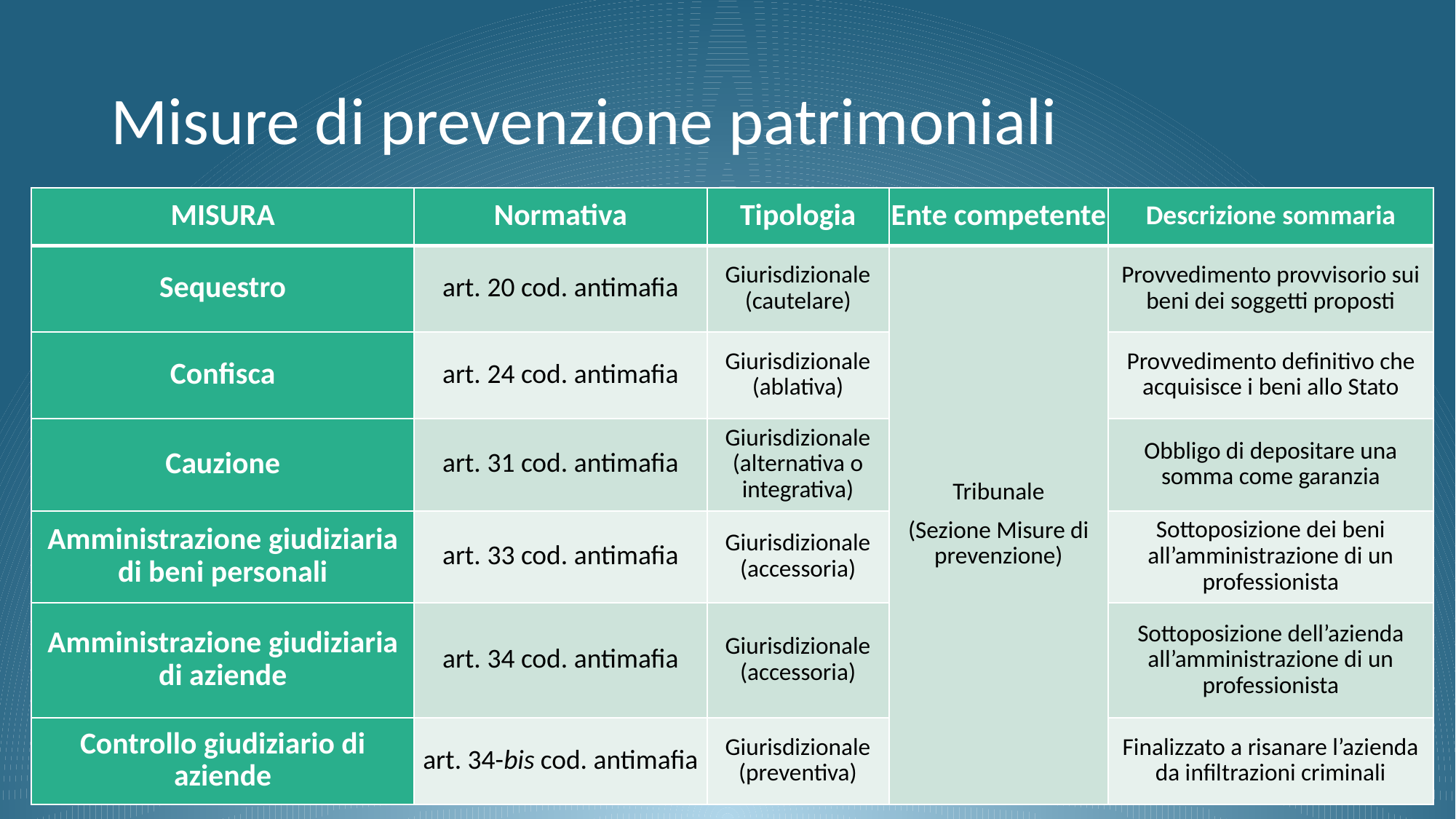

# Misure di prevenzione patrimoniali
| MISURA | Normativa | Tipologia | Ente competente | Descrizione sommaria |
| --- | --- | --- | --- | --- |
| Sequestro | art. 20 cod. antimafia | Giurisdizionale (cautelare) | Tribunale (Sezione Misure di prevenzione) | Provvedimento provvisorio sui beni dei soggetti proposti |
| Confisca | art. 24 cod. antimafia | Giurisdizionale (ablativa) |  | Provvedimento definitivo che acquisisce i beni allo Stato |
| Cauzione | art. 31 cod. antimafia | Giurisdizionale (alternativa o integrativa) |  | Obbligo di depositare una somma come garanzia |
| Amministrazione giudiziaria di beni personali | art. 33 cod. antimafia | Giurisdizionale (accessoria) |  | Sottoposizione dei beni all’amministrazione di un professionista |
| Amministrazione giudiziaria di aziende | art. 34 cod. antimafia | Giurisdizionale (accessoria) |  | Sottoposizione dell’azienda all’amministrazione di un professionista |
| Controllo giudiziario di aziende | art. 34-bis cod. antimafia | Giurisdizionale (preventiva) |  | Finalizzato a risanare l’azienda da infiltrazioni criminali |